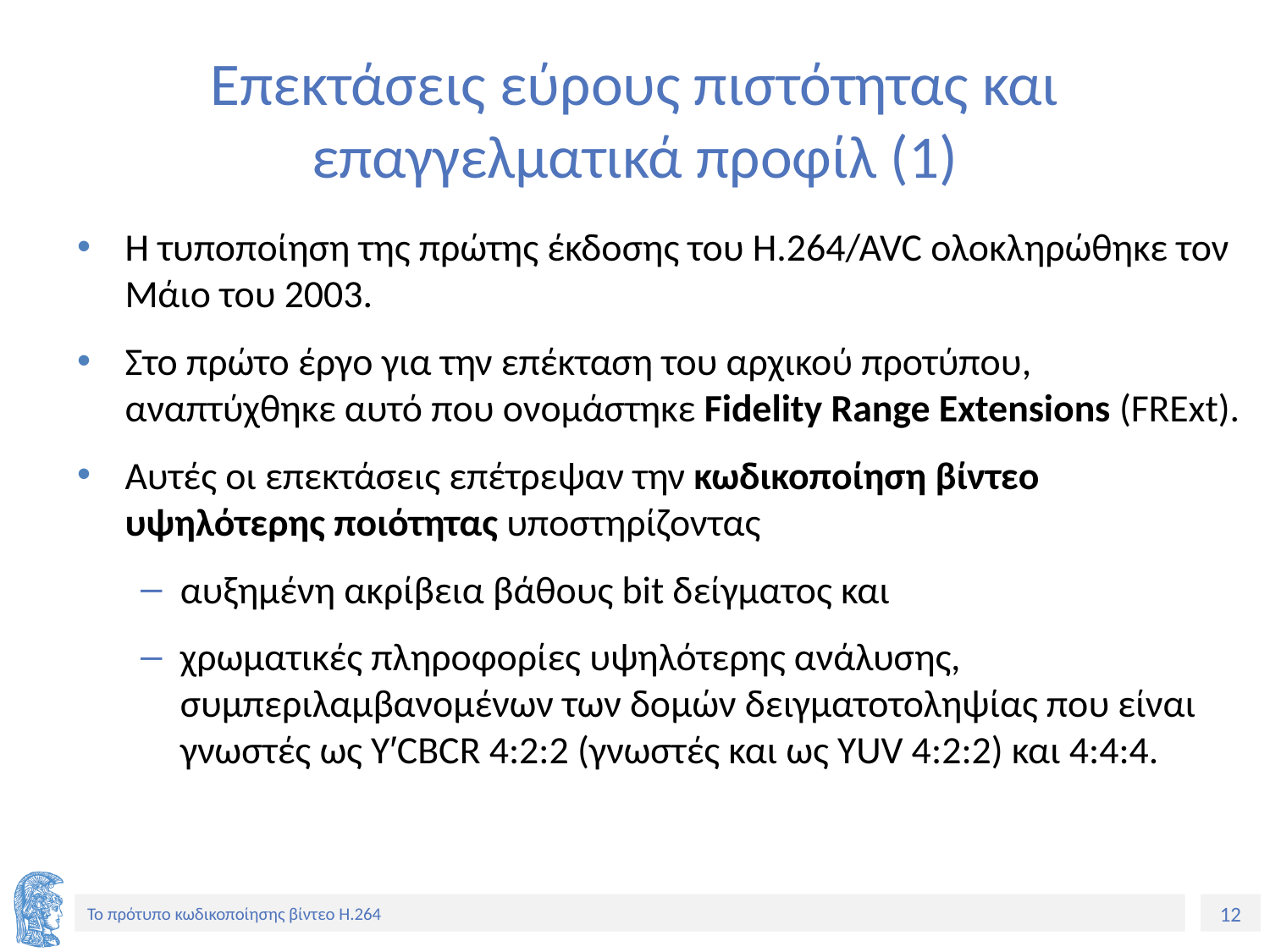

# Επεκτάσεις εύρους πιστότητας και επαγγελματικά προφίλ (1)
Η τυποποίηση της πρώτης έκδοσης του H.264/AVC ολοκληρώθηκε τον Μάιο του 2003.
Στο πρώτο έργο για την επέκταση του αρχικού προτύπου, αναπτύχθηκε αυτό που ονομάστηκε Fidelity Range Extensions (FRExt).
Αυτές οι επεκτάσεις επέτρεψαν την κωδικοποίηση βίντεο υψηλότερης ποιότητας υποστηρίζοντας
αυξημένη ακρίβεια βάθους bit δείγματος και
χρωματικές πληροφορίες υψηλότερης ανάλυσης, συμπεριλαμβανομένων των δομών δειγματοτοληψίας που είναι γνωστές ως Y′CBCR 4:2:2 (γνωστές και ως YUV 4:2:2) και 4:4:4.